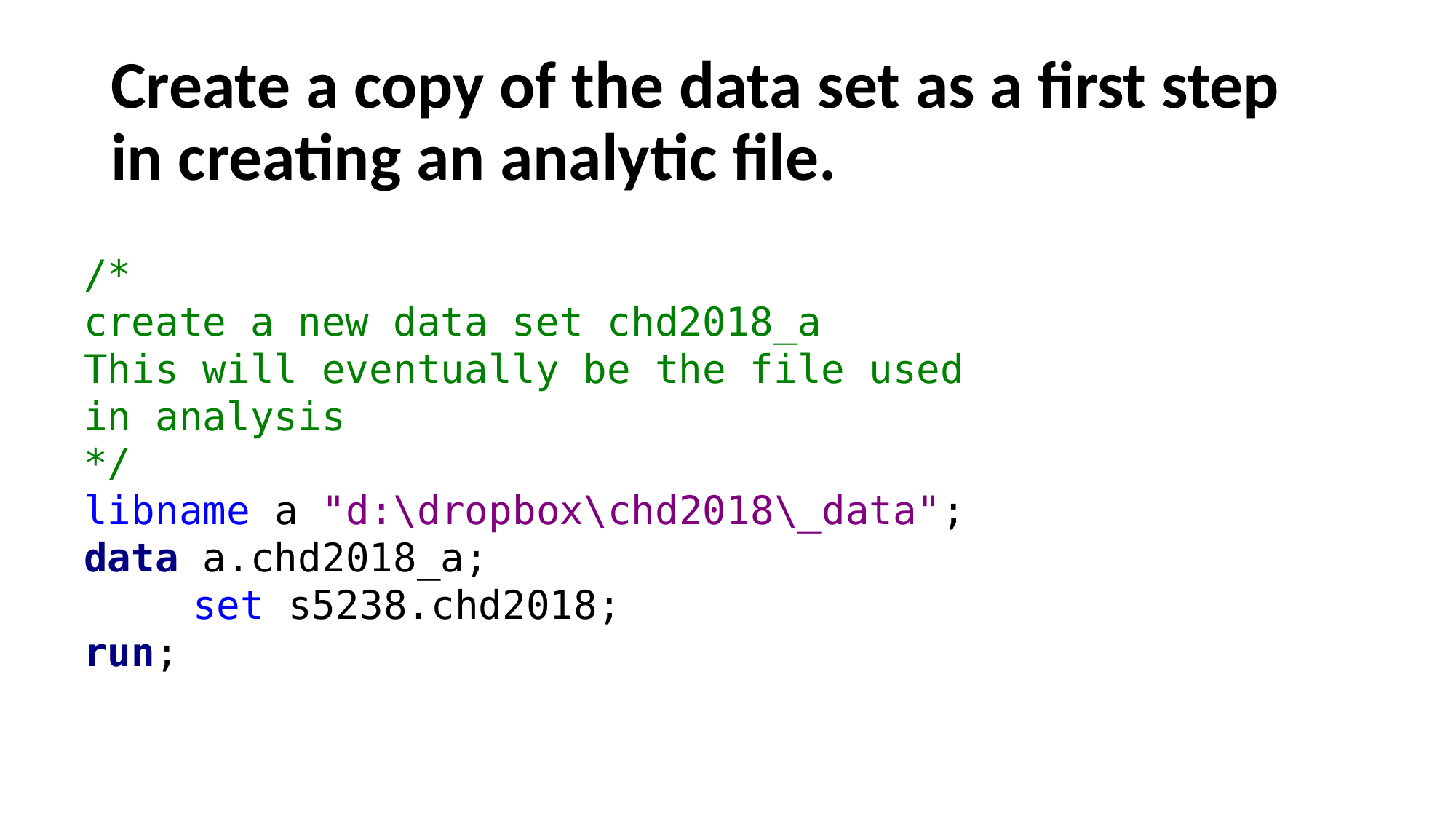

# Create a copy of the data set as a first step in creating an analytic file.
/*
create a new data set chd2018_a
This will eventually be the file used
in analysis
*/
libname a "d:\dropbox\chd2018\_data";
data a.chd2018_a;
	set s5238.chd2018;
run;